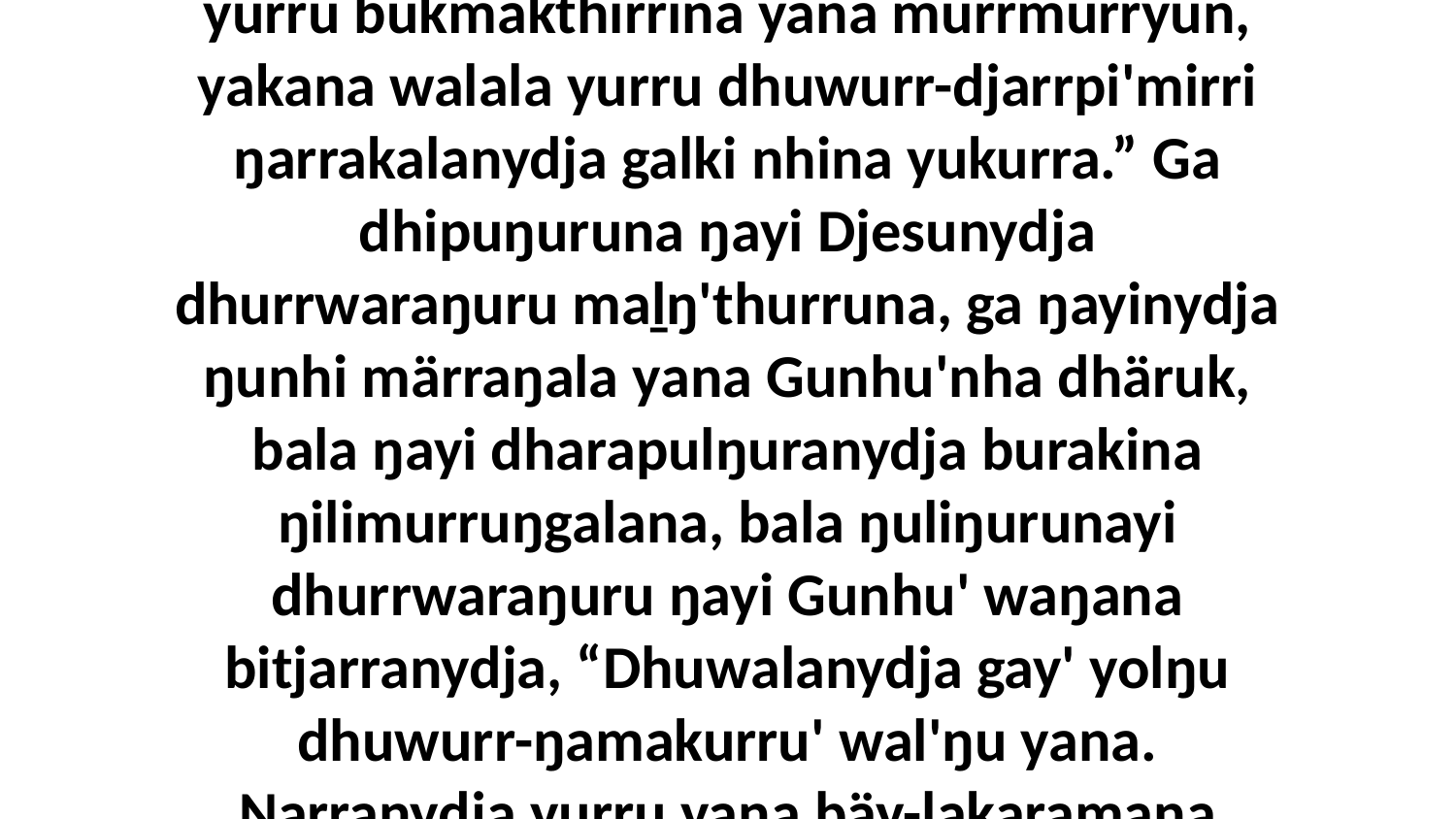

18 Yo, Yadamdhunydja waŋganymirri ŋunhi märr-yuḻkthurruna Godnha dhäruk, bala ŋuliŋurunayi dhurrwaraŋuru ŋayi Gunhu' waŋana bitjarranydja, “Yolŋunydja walala dhuwala ŋayaŋu-djarrpi'thinana. Walala yurru bukmakthirrina yana murrmurryun, yakana walala yurru dhuwurr-djarrpi'mirri ŋarrakalanydja galki nhina yukurra.” Ga dhipuŋuruna ŋayi Djesunydja dhurrwaraŋuru maḻŋ'thurruna, ga ŋayinydja ŋunhi märraŋala yana Gunhu'nha dhäruk, bala ŋayi dharapulŋuranydja burakina ŋilimurruŋgalana, bala ŋuliŋurunayi dhurrwaraŋuru ŋayi Gunhu' waŋana bitjarranydja, “Dhuwalanydja gay' yolŋu dhuwurr-ŋamakurru' wal'ŋu yana. Ŋarranydja yurru yana bäy-ḻakaramana ŋunhinhanydja yolŋunha, ŋunhi ŋayi yukurra märr-yuwalkthirri ŋanya Djesunha, buwayakkumana yana ŋarra yurru nhanŋu yulŋunydja, bala ŋayi yurru nhinanydja yukurra walŋana yana, ŋarrakalana galkina.”